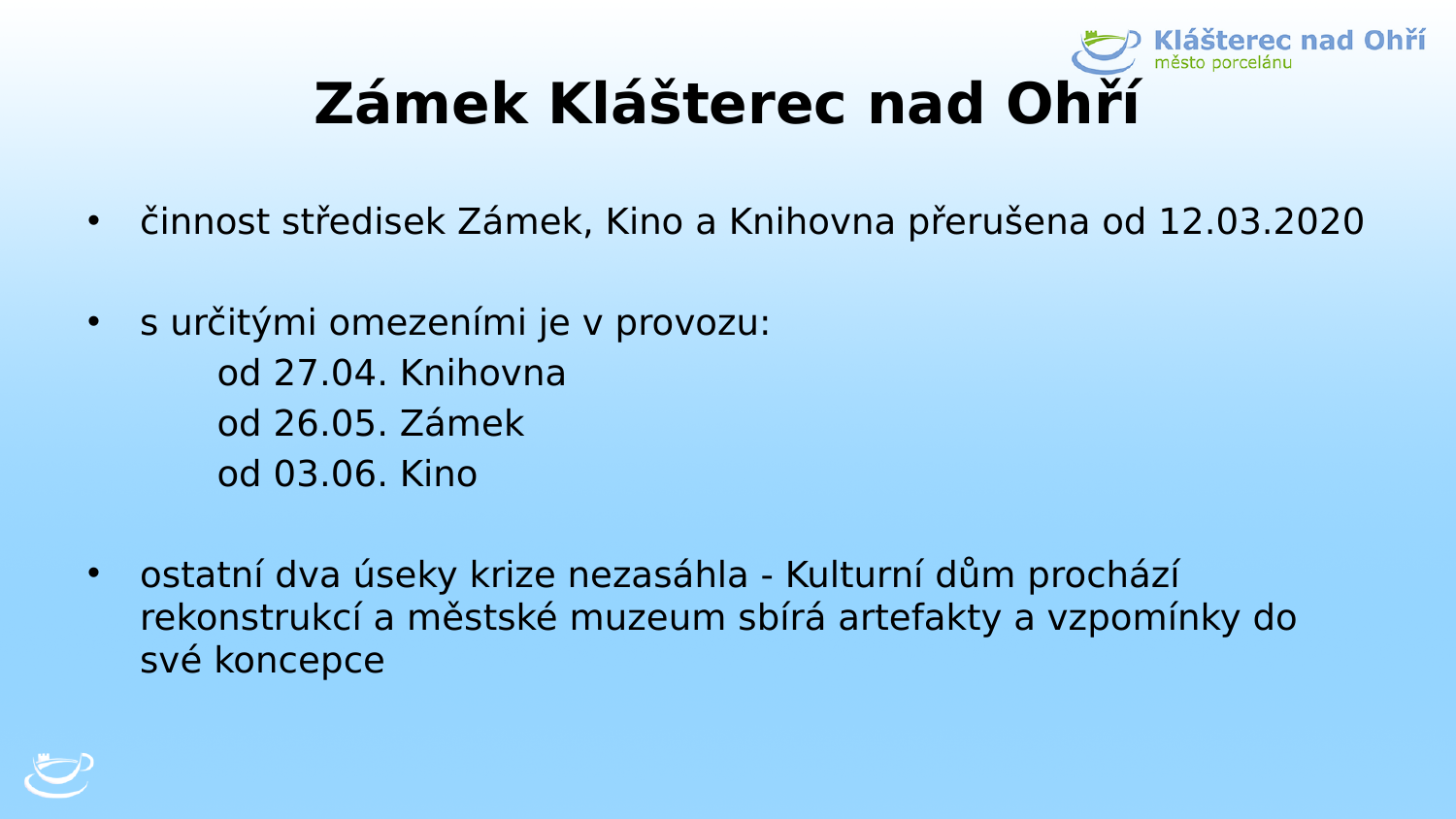

# Zámek Klášterec nad Ohří
činnost středisek Zámek, Kino a Knihovna přerušena od 12.03.2020

s určitými omezeními je v provozu:
	od 27.04. Knihovna
	od 26.05. Zámek
	od 03.06. Kino

ostatní dva úseky krize nezasáhla - Kulturní dům prochází rekonstrukcí a městské muzeum sbírá artefakty a vzpomínky do své koncepce